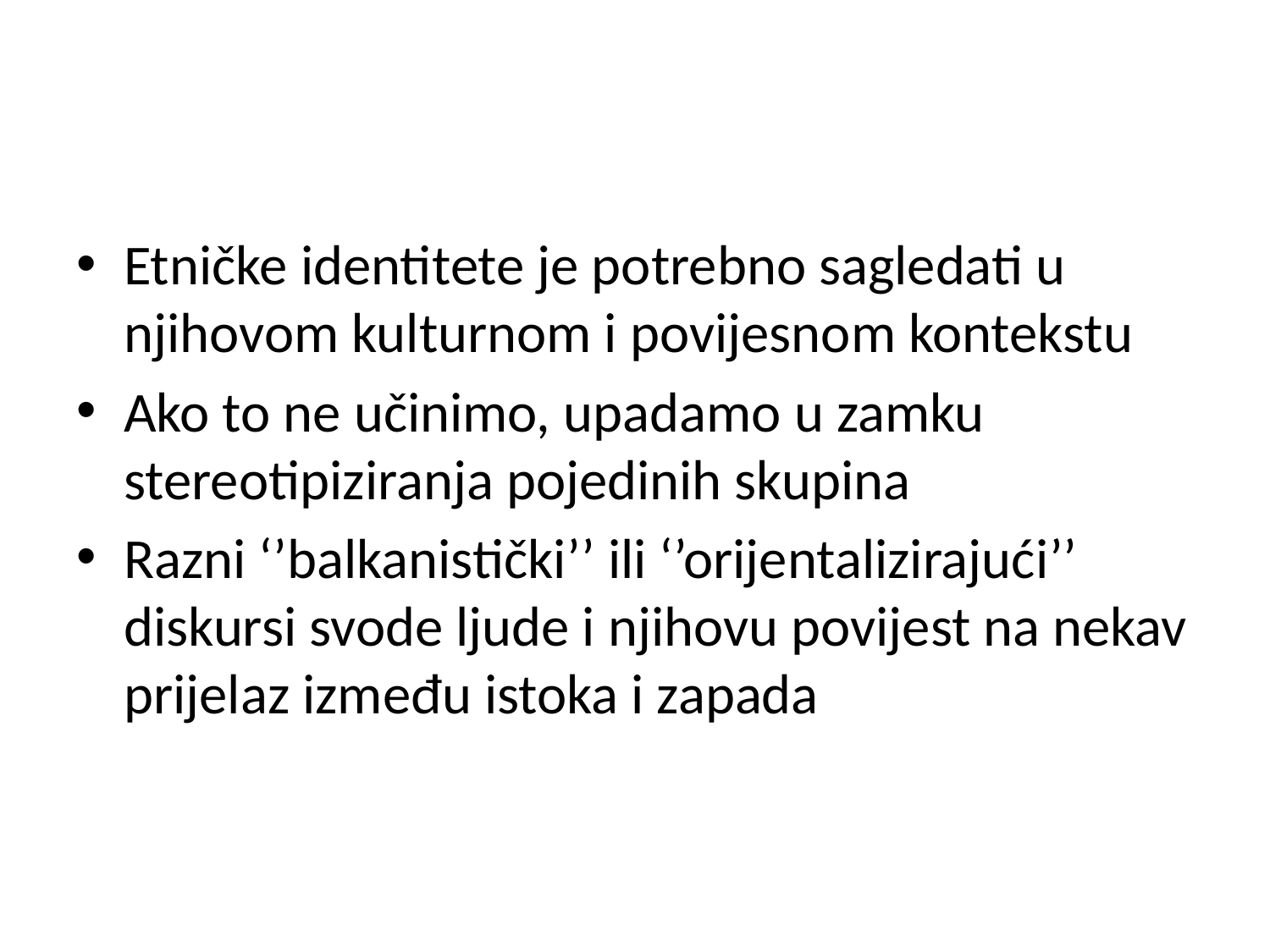

#
Etničke identitete je potrebno sagledati u njihovom kulturnom i povijesnom kontekstu
Ako to ne učinimo, upadamo u zamku stereotipiziranja pojedinih skupina
Razni ‘’balkanistički’’ ili ‘’orijentalizirajući’’ diskursi svode ljude i njihovu povijest na nekav prijelaz između istoka i zapada